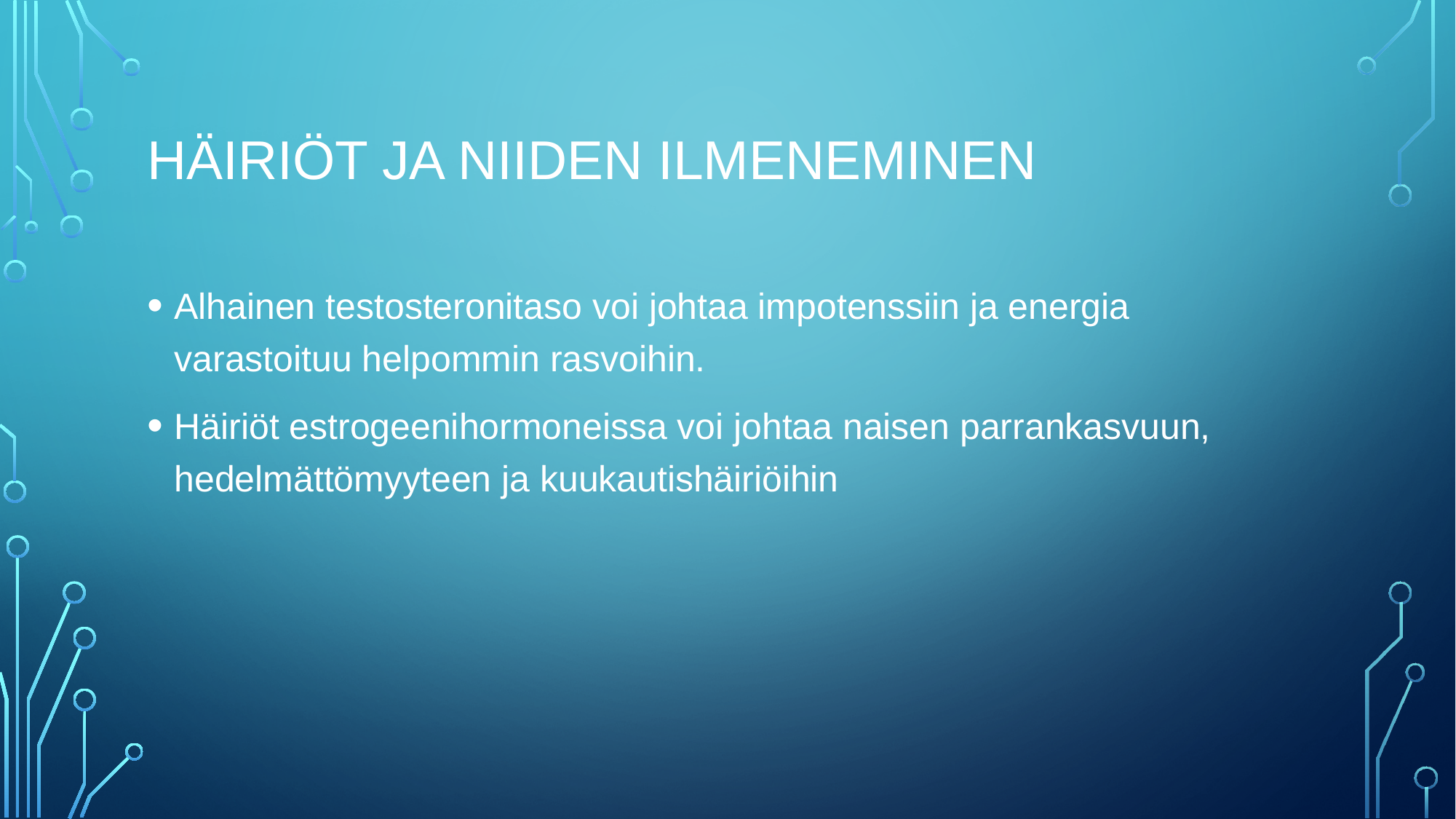

# Häiriöt ja niiden ilmeneminen
Alhainen testosteronitaso voi johtaa impotenssiin ja energia varastoituu helpommin rasvoihin.
Häiriöt estrogeenihormoneissa voi johtaa naisen parrankasvuun, hedelmättömyyteen ja kuukautishäiriöihin